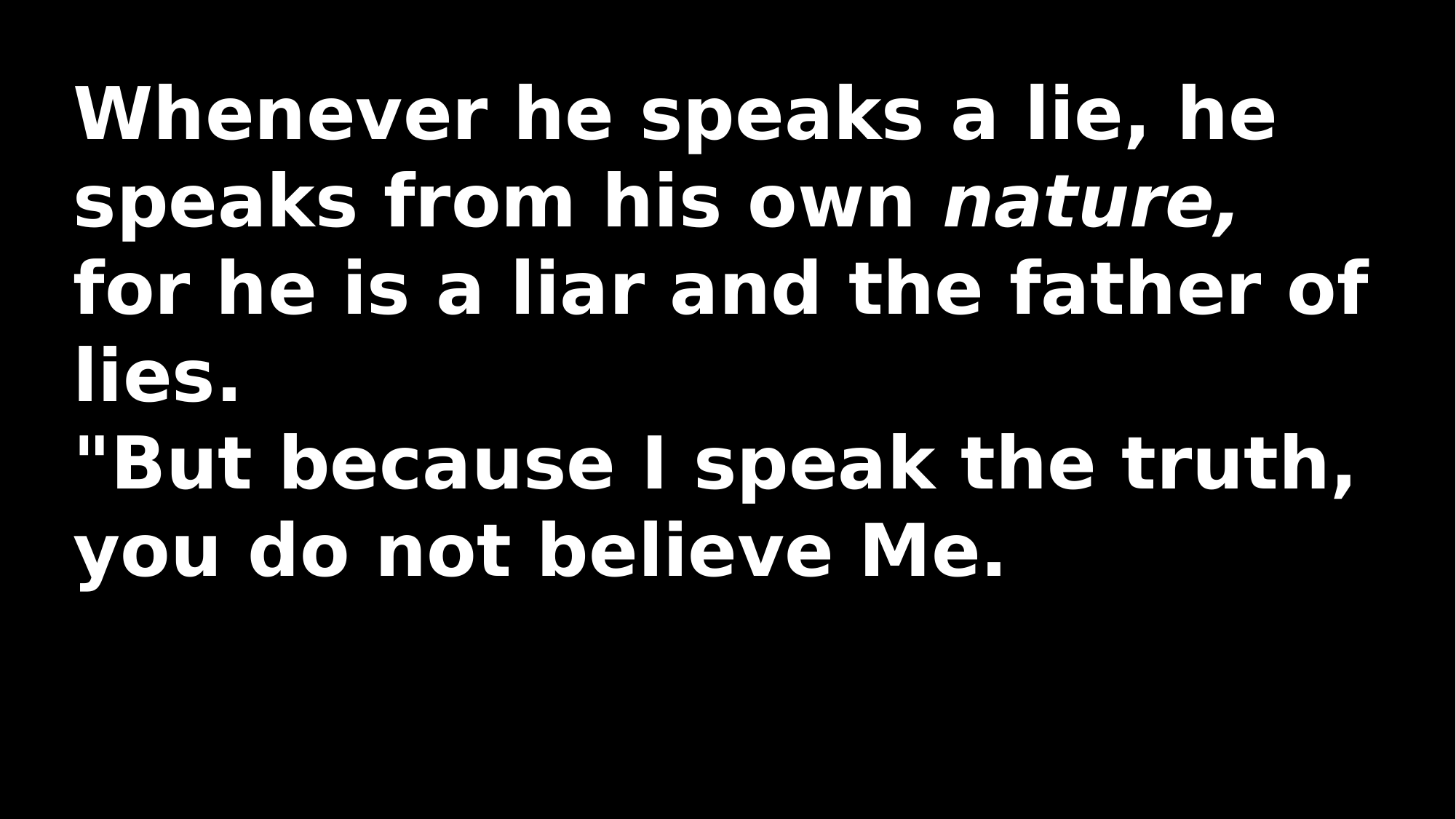

Whenever he speaks a lie, he speaks from his own nature, for he is a liar and the father of lies.
"But because I speak the truth, you do not believe Me.